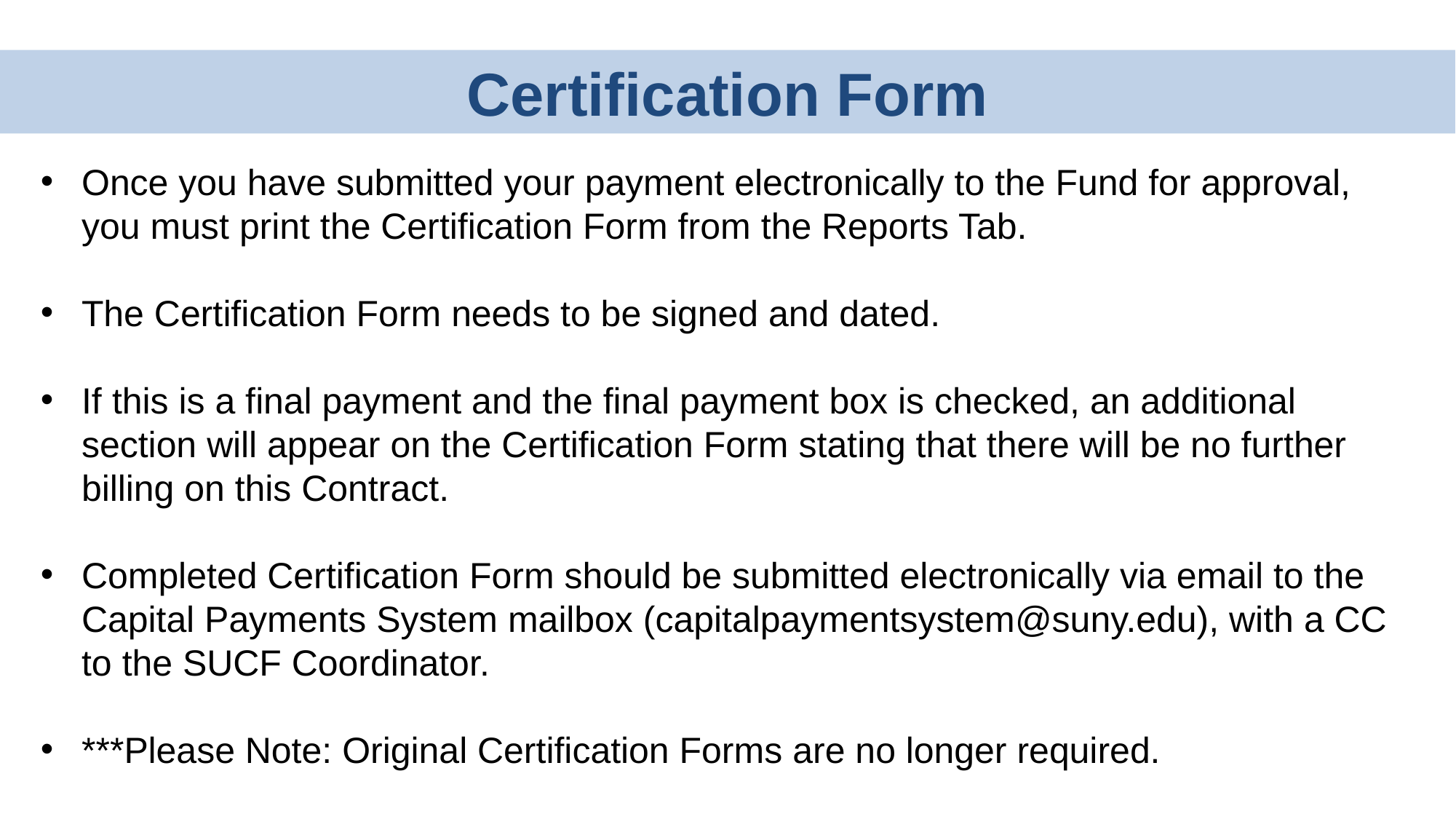

Certification Form

Once you have submitted your payment electronically to the Fund for approval, you must print the Certification Form from the Reports Tab.

The Certification Form needs to be signed and dated.

If this is a final payment and the final payment box is checked, an additional section will appear on the Certification Form stating that there will be no further billing on this Contract.

Completed Certification Form should be submitted electronically via email to the Capital Payments System mailbox (capitalpaymentsystem@suny.edu), with a CC to the SUCF Coordinator.

***Please Note: Original Certification Forms are no longer required.